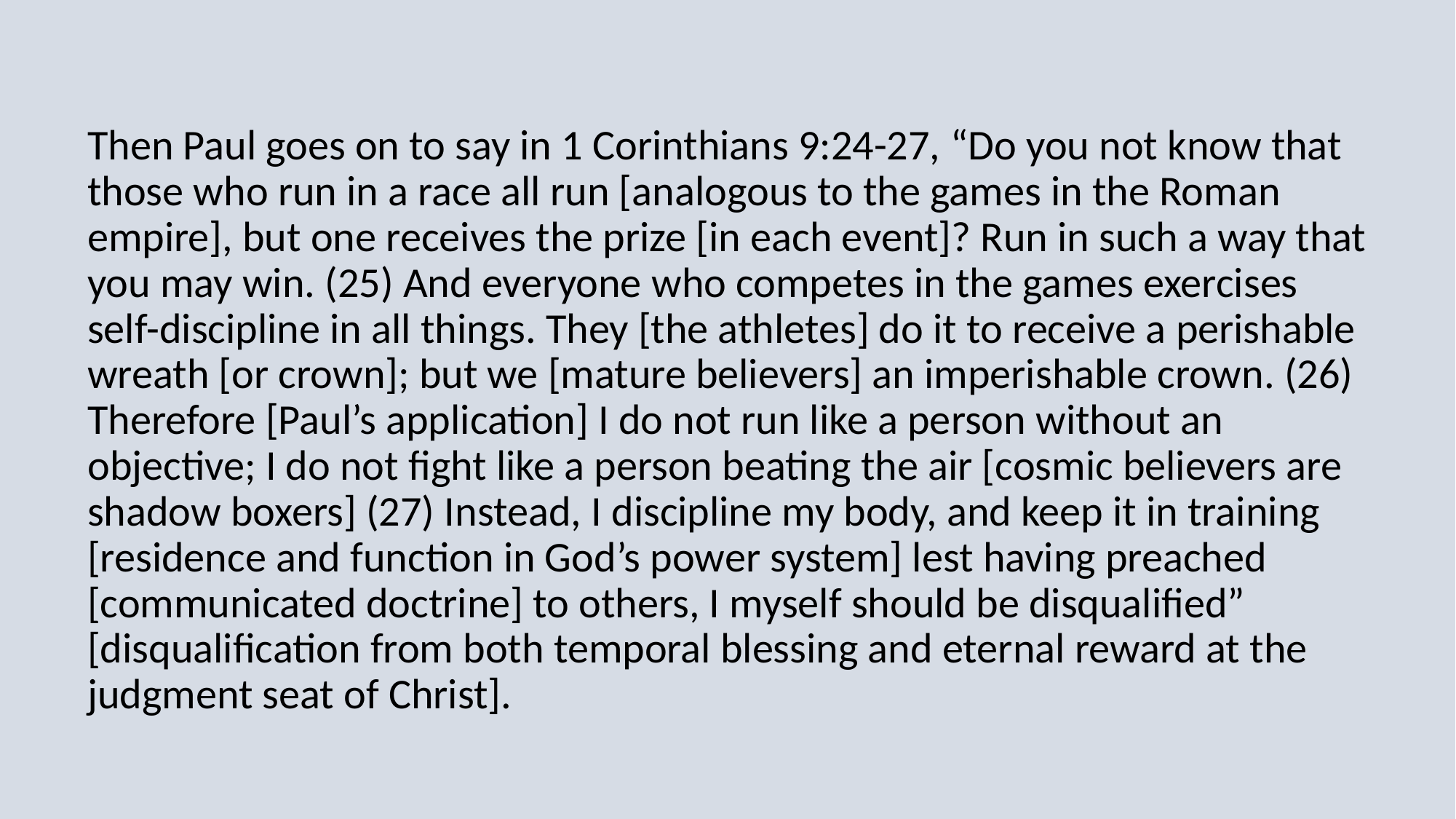

Then Paul goes on to say in 1 Corinthians 9:24-27, “Do you not know that those who run in a race all run [analogous to the games in the Roman empire], but one receives the prize [in each event]? Run in such a way that you may win. (25) And everyone who competes in the games exercises self-discipline in all things. They [the athletes] do it to receive a perishable wreath [or crown]; but we [mature believers] an imperishable crown. (26) Therefore [Paul’s application] I do not run like a person without an objective; I do not fight like a person beating the air [cosmic believers are shadow boxers] (27) Instead, I discipline my body, and keep it in training [residence and function in God’s power system] lest having preached [communicated doctrine] to others, I myself should be disqualified” [disqualification from both temporal blessing and eternal reward at the judgment seat of Christ].